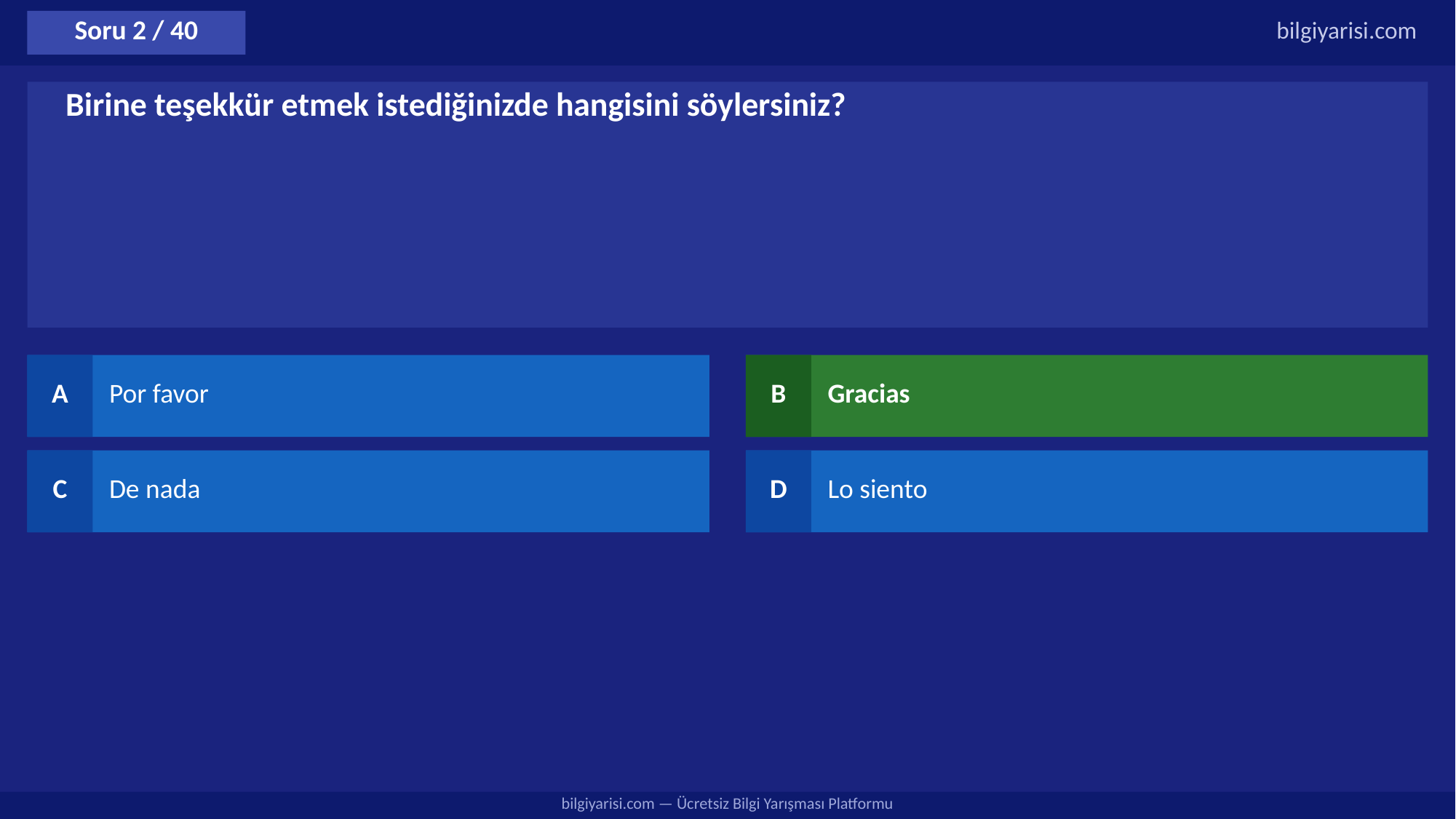

Soru 2 / 40
bilgiyarisi.com

Birine teşekkür etmek istediğinizde hangisini söylersiniz?

A
Por favor

B
Gracias

C
De nada

D
Lo siento
bilgiyarisi.com — Ücretsiz Bilgi Yarışması Platformu